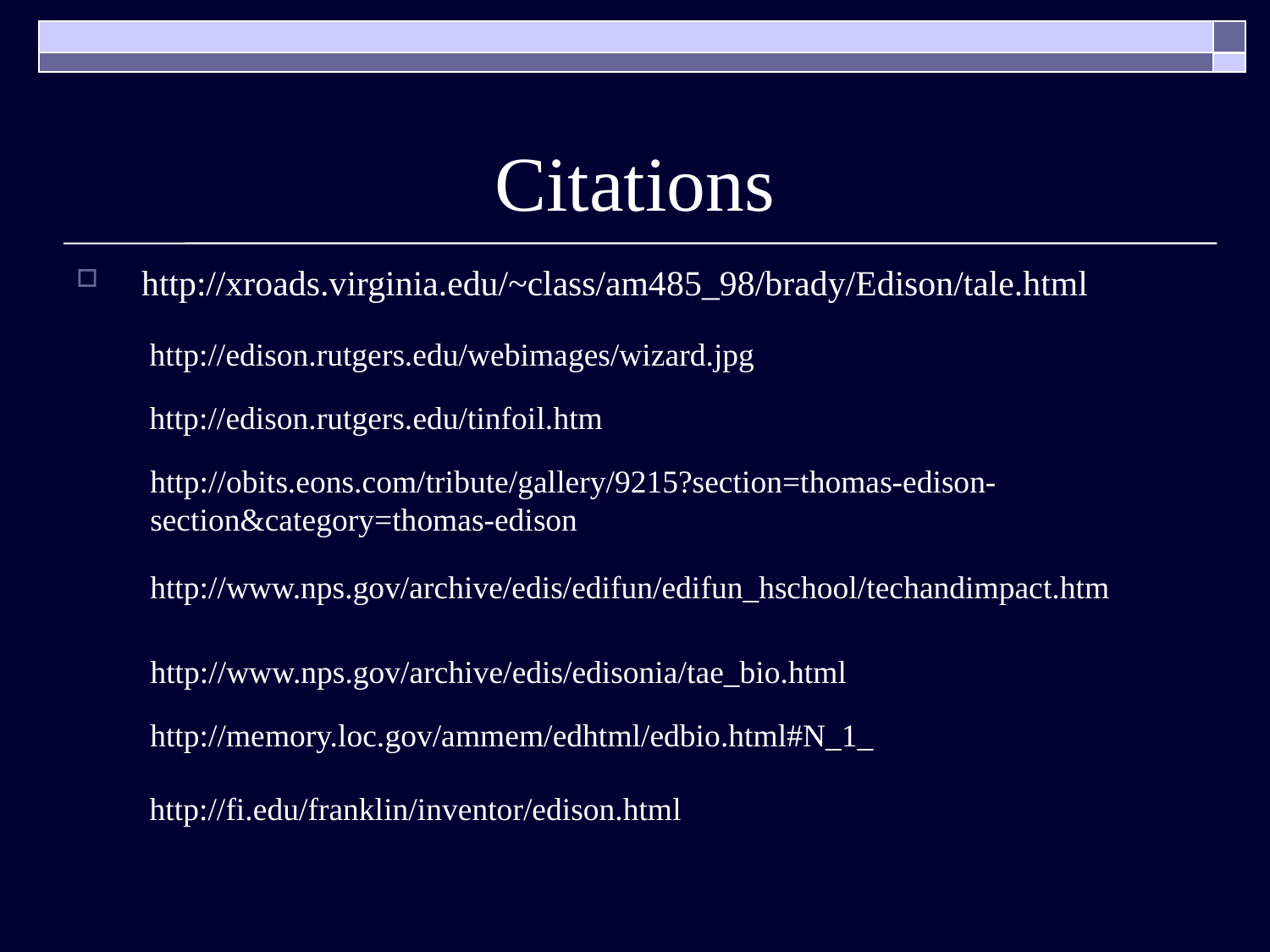

# Citations
http://xroads.virginia.edu/~class/am485_98/brady/Edison/tale.html
http://edison.rutgers.edu/webimages/wizard.jpg
http://edison.rutgers.edu/tinfoil.htm
http://obits.eons.com/tribute/gallery/9215?section=thomas-edison-section&category=thomas-edison
http://www.nps.gov/archive/edis/edifun/edifun_hschool/techandimpact.htm
http://www.nps.gov/archive/edis/edisonia/tae_bio.html
http://memory.loc.gov/ammem/edhtml/edbio.html#N_1_
http://fi.edu/franklin/inventor/edison.html